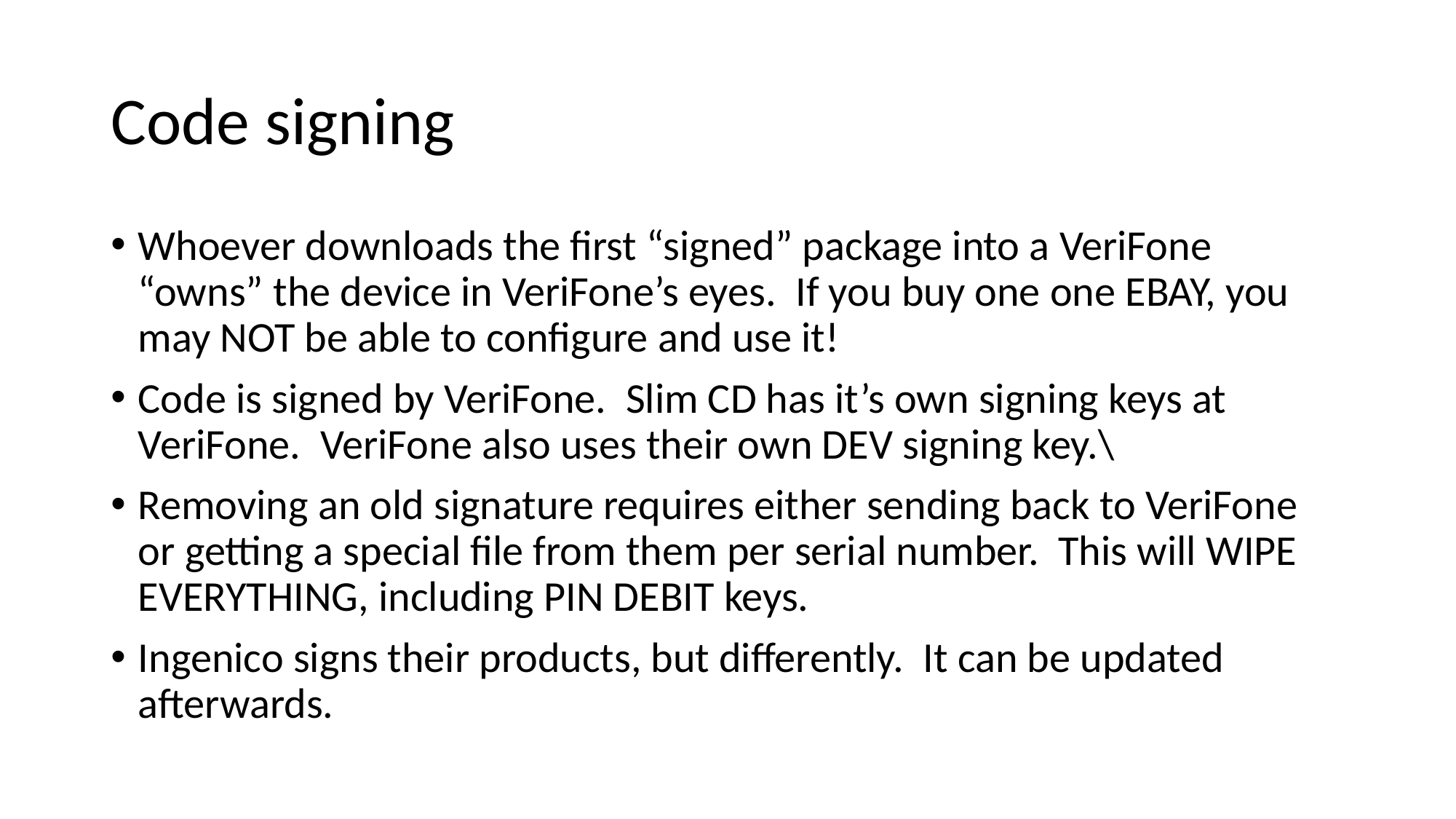

# Code signing
Whoever downloads the first “signed” package into a VeriFone “owns” the device in VeriFone’s eyes.  If you buy one one EBAY, you may NOT be able to configure and use it!
Code is signed by VeriFone.  Slim CD has it’s own signing keys at VeriFone.  VeriFone also uses their own DEV signing key.\
Removing an old signature requires either sending back to VeriFone or getting a special file from them per serial number.  This will WIPE EVERYTHING, including PIN DEBIT keys.
Ingenico signs their products, but differently.  It can be updated afterwards.